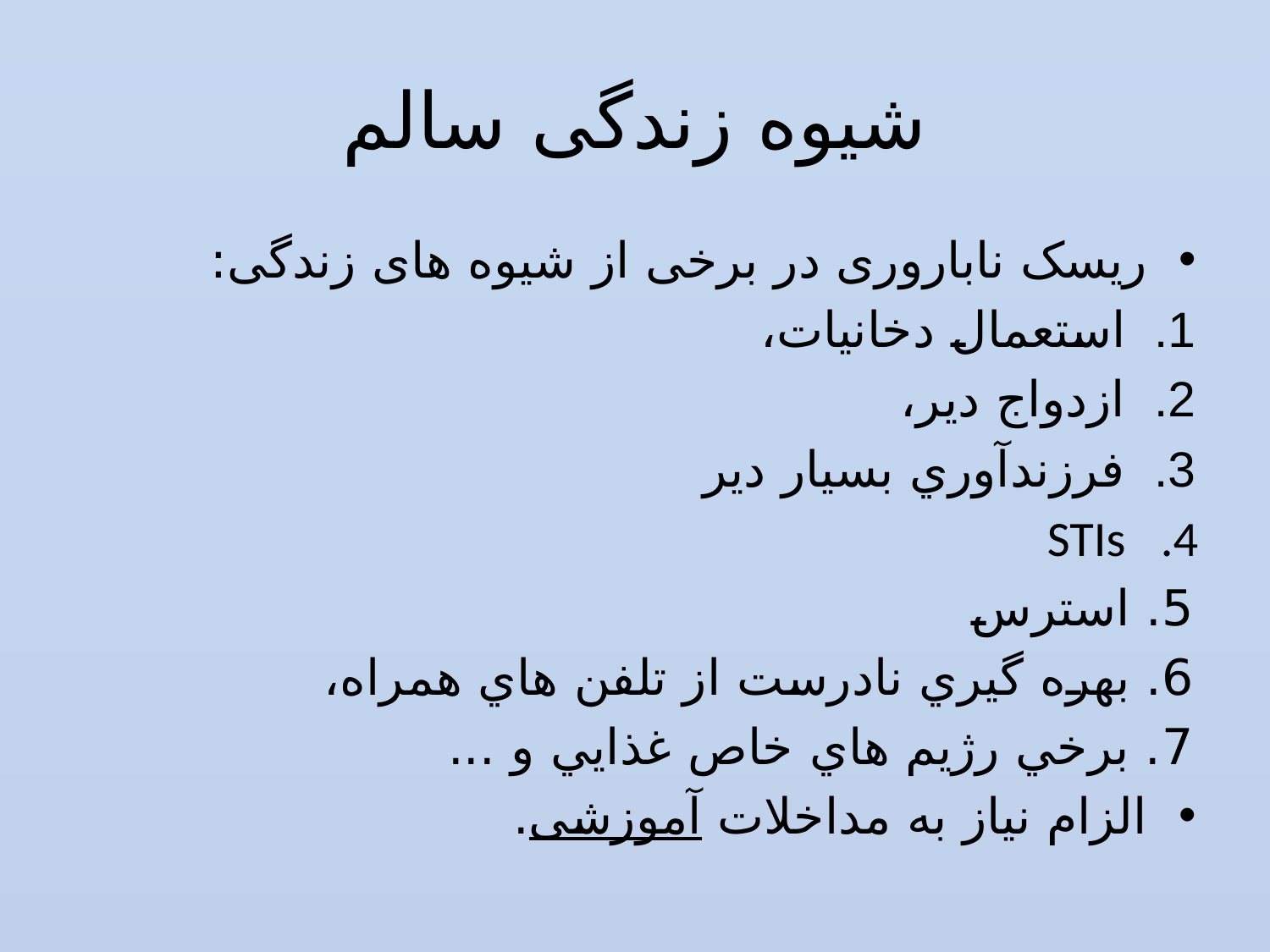

# شیوه زندگی سالم
ریسک ناباروری در برخی از شیوه های زندگی:
استعمال دخانيات،
ازدواج دير،
فرزندآوري بسیار دير
STIs
5. استرس
6. بهره گيري نادرست از تلفن هاي همراه،
7. برخي رژيم هاي خاص غذايي و ...
الزام نیاز به مداخلات آموزشی.